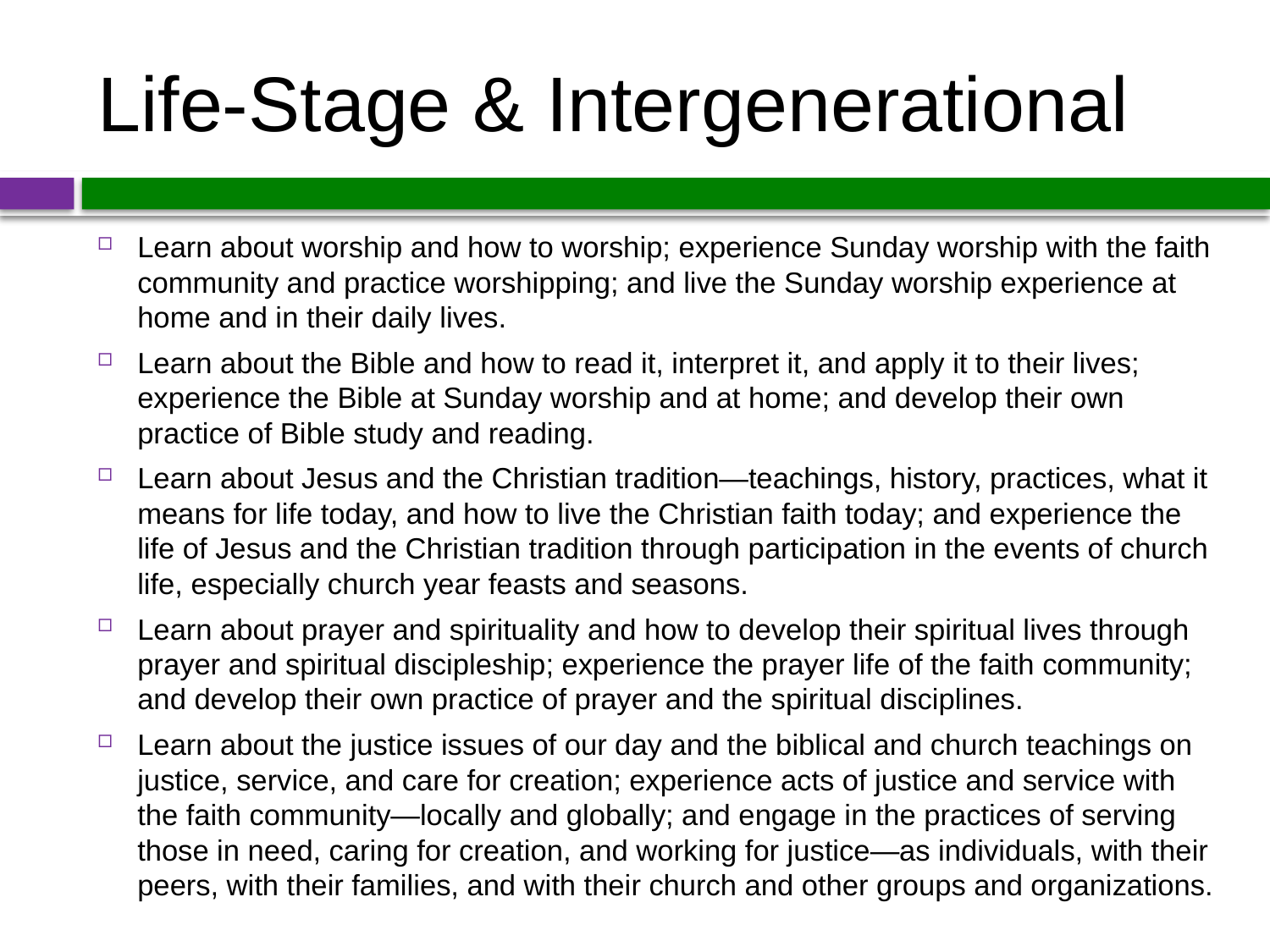

# Life-Stage & Intergenerational
Learn about worship and how to worship; experience Sunday worship with the faith community and practice worshipping; and live the Sunday worship experience at home and in their daily lives.
Learn about the Bible and how to read it, interpret it, and apply it to their lives; experience the Bible at Sunday worship and at home; and develop their own practice of Bible study and reading.
Learn about Jesus and the Christian tradition—teachings, history, practices, what it means for life today, and how to live the Christian faith today; and experience the life of Jesus and the Christian tradition through participation in the events of church life, especially church year feasts and seasons.
Learn about prayer and spirituality and how to develop their spiritual lives through prayer and spiritual discipleship; experience the prayer life of the faith community; and develop their own practice of prayer and the spiritual disciplines.
Learn about the justice issues of our day and the biblical and church teachings on justice, service, and care for creation; experience acts of justice and service with the faith community—locally and globally; and engage in the practices of serving those in need, caring for creation, and working for justice—as individuals, with their peers, with their families, and with their church and other groups and organizations.